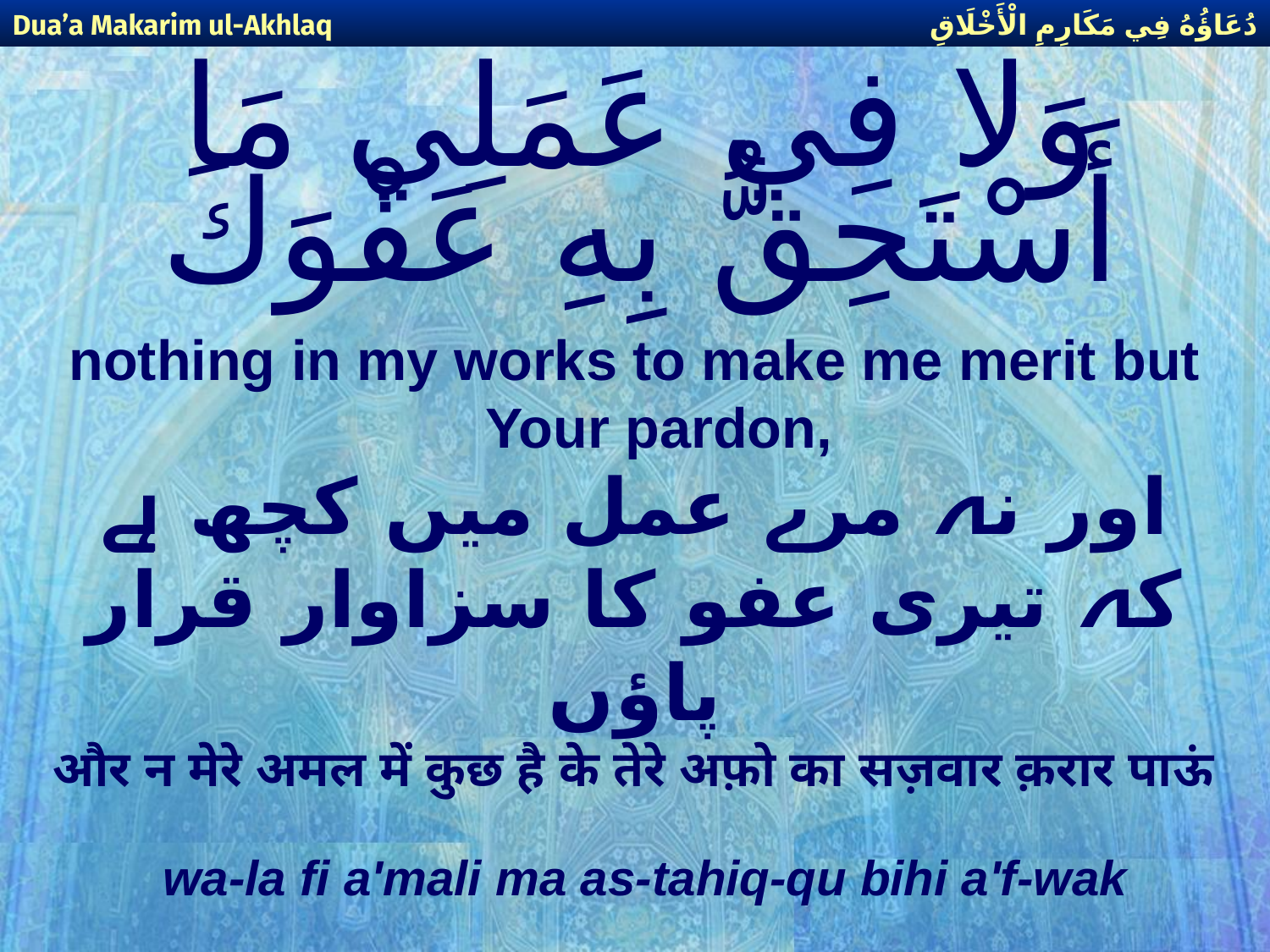

دُعَاؤُهُ فِي مَكَارِمِ الْأَخْلَاقِ
Dua’a Makarim ul-Akhlaq
# وَلا فِي عَمَلِي مَا أَسْتَحِقُّ بِهِ عَفْوَكَ
nothing in my works to make me merit but Your pardon,
اور نہ مرے عمل میں كچھ ہے كہ تیری عفو كا سزاوار قرار پاؤں
और न मेरे अमल में कुछ है के तेरे अफ़ो का सज़वार क़रार पाऊं
wa-la fi a'mali ma as-tahiq-qu bihi a'f-wak